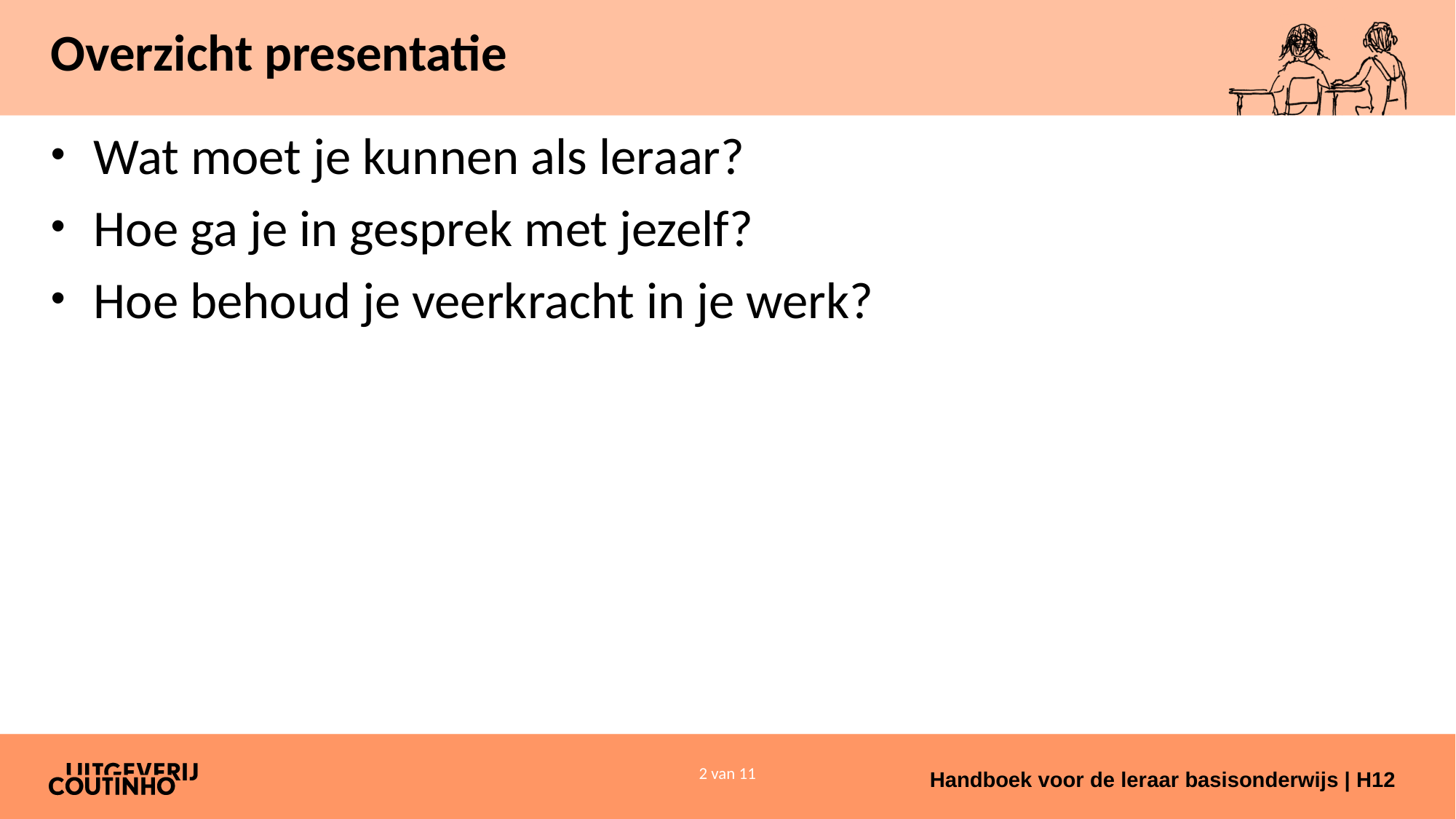

# Overzicht presentatie
Wat moet je kunnen als leraar?
Hoe ga je in gesprek met jezelf?
Hoe behoud je veerkracht in je werk?